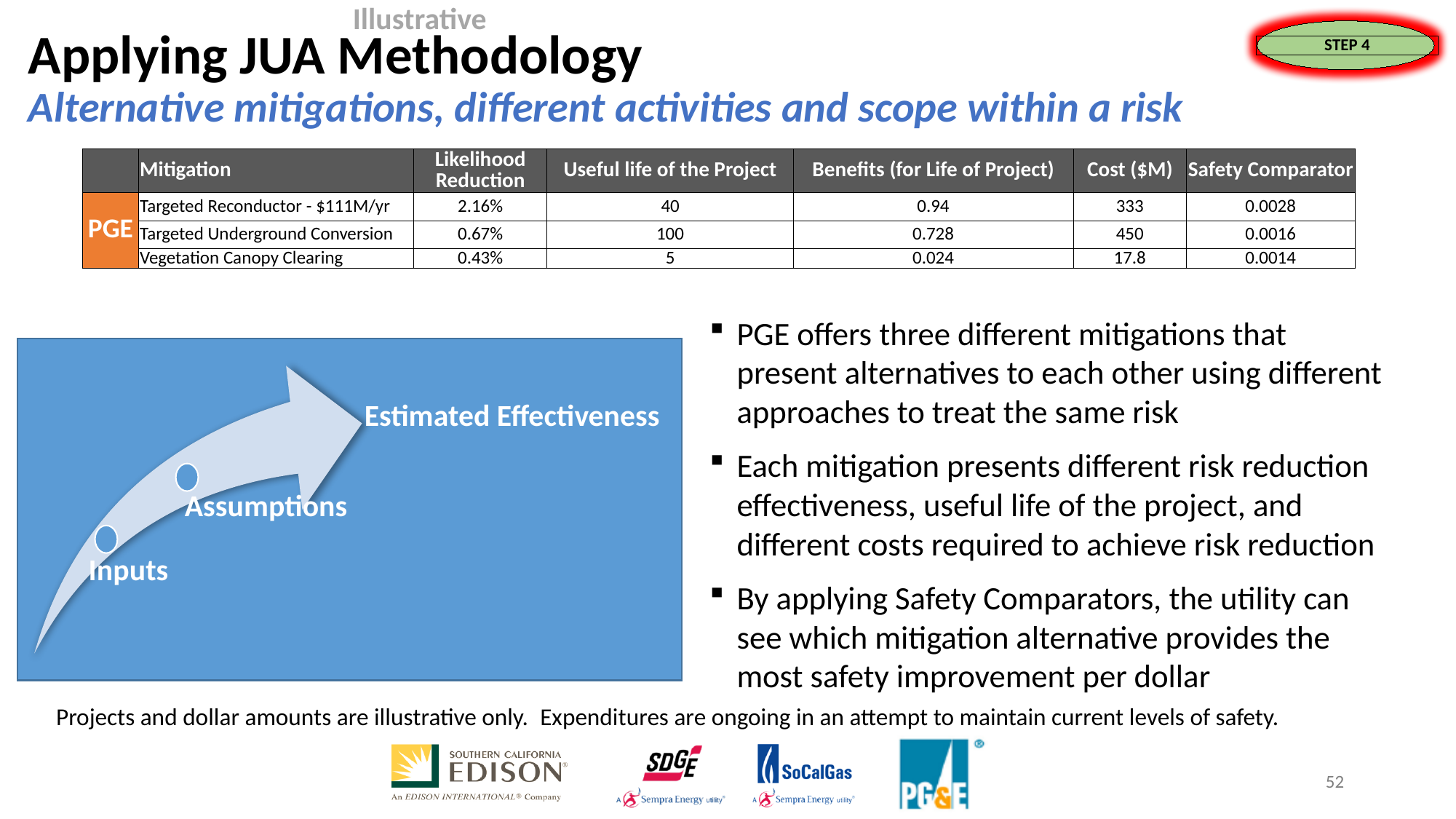

Illustrative
# Applying JUA Methodology Alternative mitigations, different activities and scope within a risk

STEP 4
|  | Mitigation | Likelihood Reduction | Useful life of the Project | Benefits (for Life of Project) | Cost ($M) | Safety Comparator |
| --- | --- | --- | --- | --- | --- | --- |
| PGE | Targeted Reconductor - $111M/yr | 2.16% | 40 | 0.94 | 333 | 0.0028 |
|  | Targeted Underground Conversion | 0.67% | 100 | 0.728 | 450 | 0.0016 |
|  | Vegetation Canopy Clearing | 0.43% | 5 | 0.024 | 17.8 | 0.0014 |
PGE offers three different mitigations that present alternatives to each other using different approaches to treat the same risk
Each mitigation presents different risk reduction effectiveness, useful life of the project, and different costs required to achieve risk reduction
By applying Safety Comparators, the utility can see which mitigation alternative provides the most safety improvement per dollar

Estimated Effectiveness

Assumptions

Inputs
Projects and dollar amounts are illustrative only.  Expenditures are ongoing in an attempt to maintain current levels of safety.
52